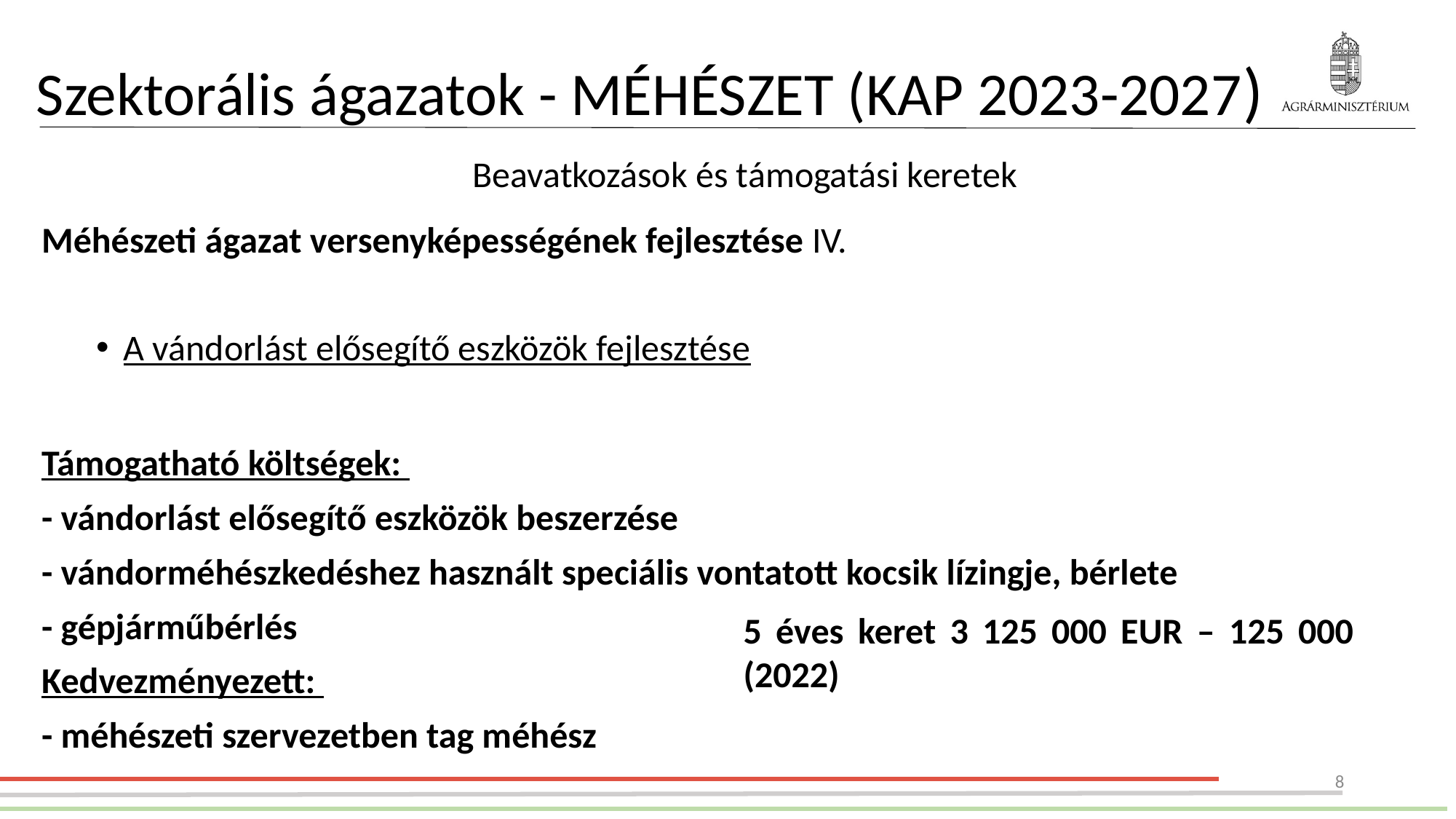

# Szektorális ágazatok - MÉHÉSZET (KAP 2023-2027)
Beavatkozások és támogatási keretek
Méhészeti ágazat versenyképességének fejlesztése IV.

A vándorlást elősegítő eszközök fejlesztése

Támogatható költségek:
- vándorlást elősegítő eszközök beszerzése
- vándorméhészkedéshez használt speciális vontatott kocsik lízingje, bérlete
- gépjárműbérlés
Kedvezményezett:
- méhészeti szervezetben tag méhész

5 éves keret 3 125 000 EUR – 125 000 (2022)
8